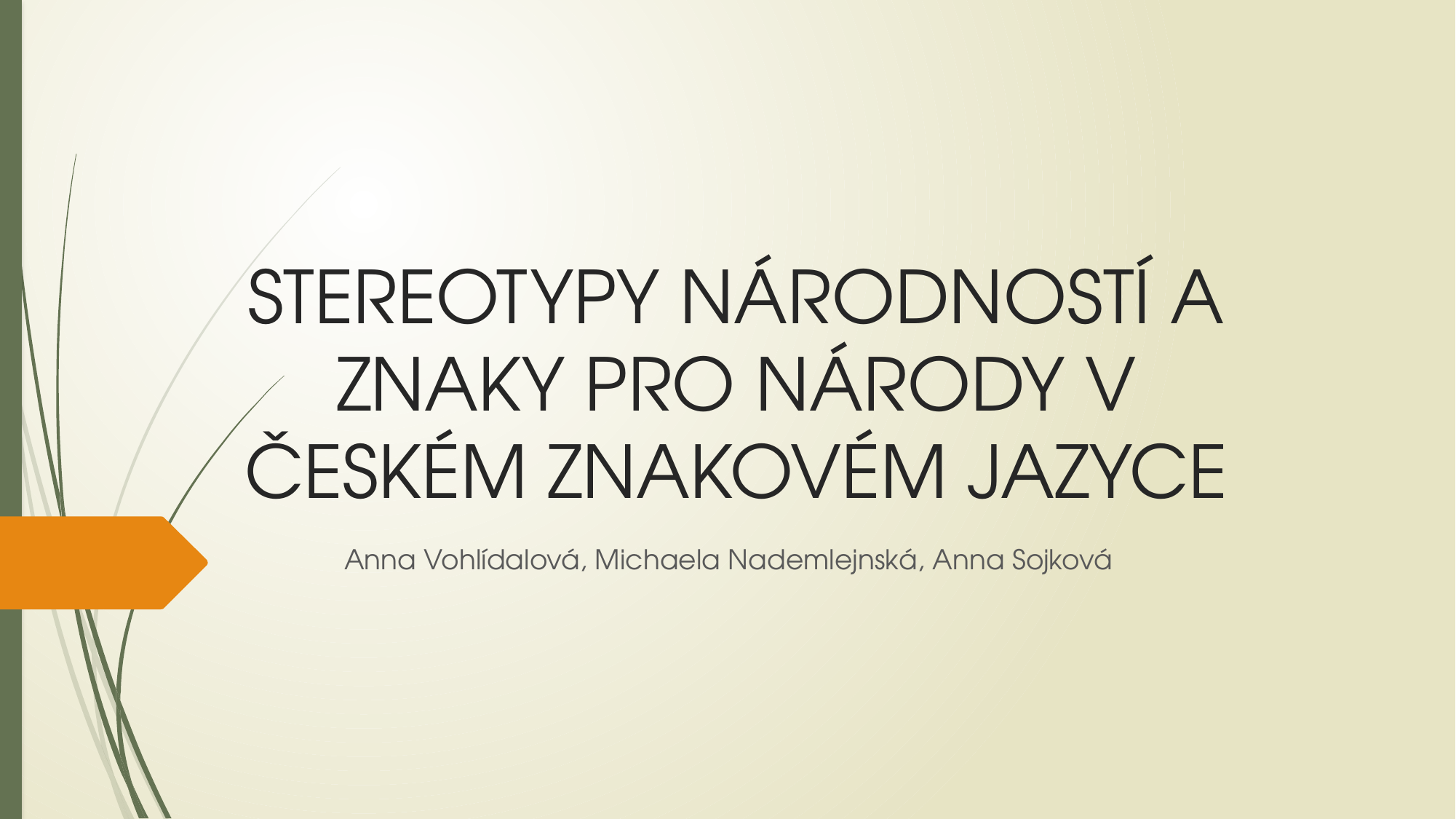

# STEREOTYPY NÁRODNOSTÍ A ZNAKY PRO NÁRODY V ČESKÉM ZNAKOVÉM JAZYCE
Anna Vohlídalová, Michaela Nademlejnská, Anna Sojková